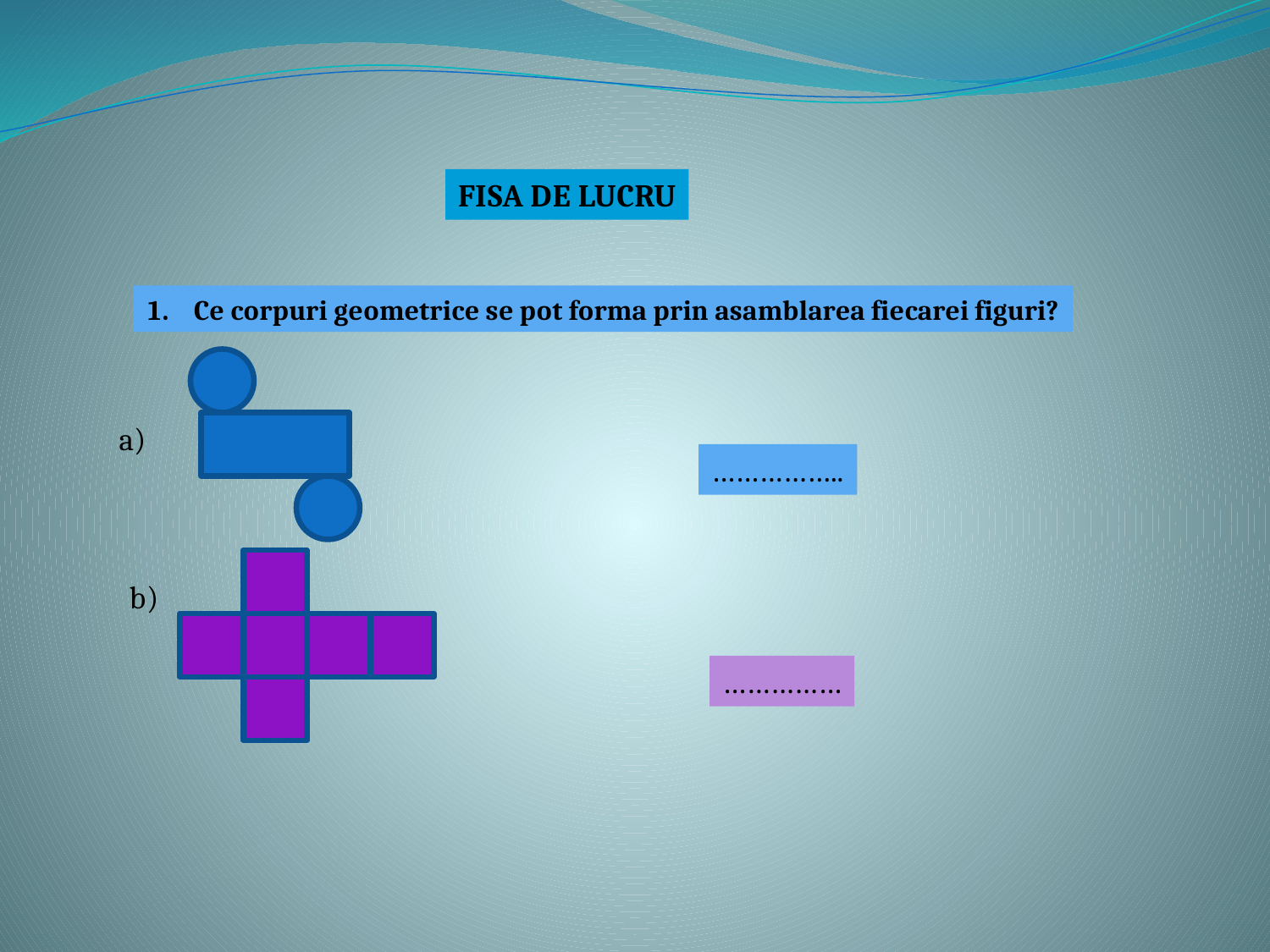

FISA DE LUCRU
Ce corpuri geometrice se pot forma prin asamblarea fiecarei figuri?

a)

……………..

b)

……………